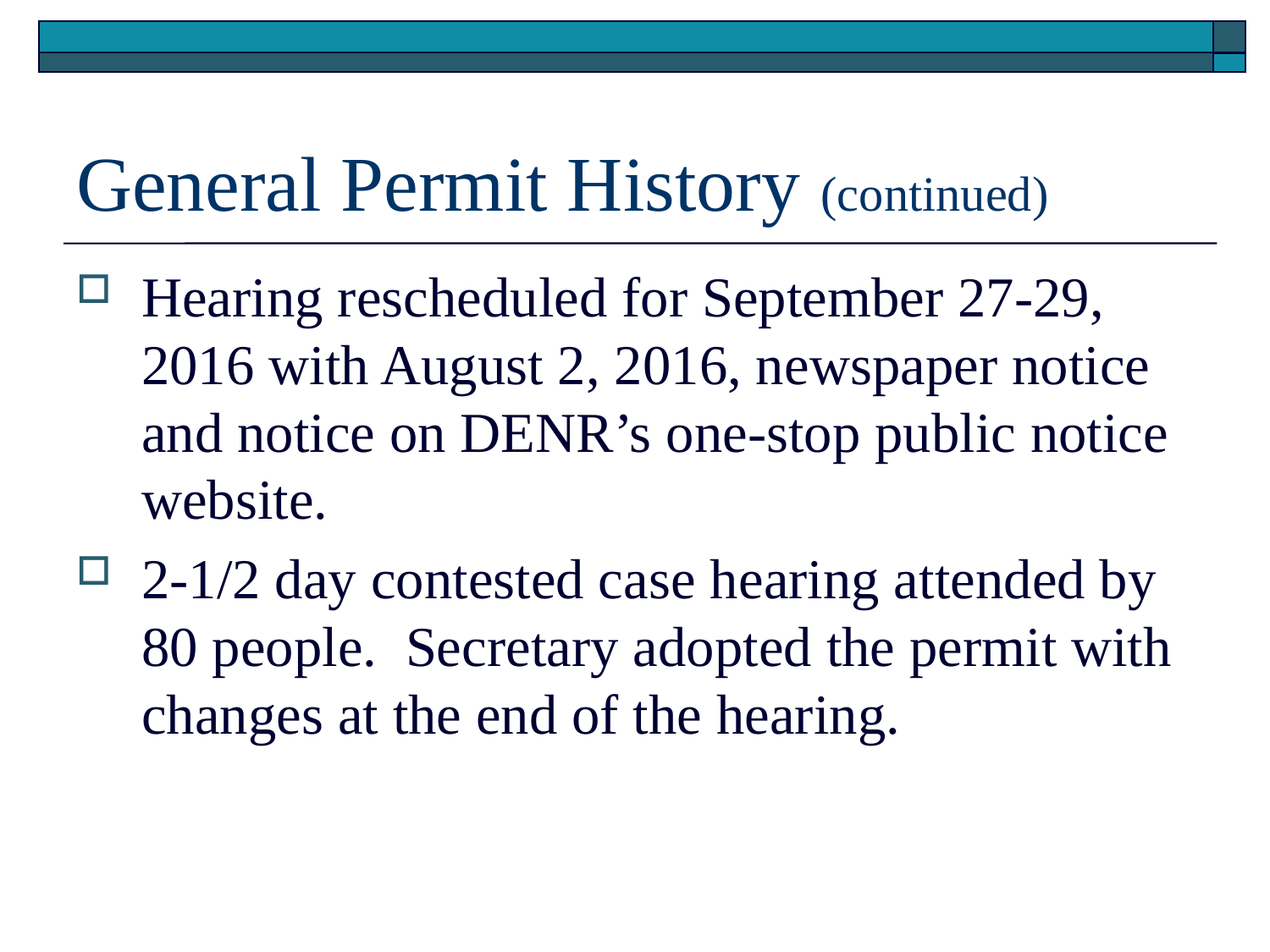

# General Permit History (continued)
Hearing rescheduled for September 27-29, 2016 with August 2, 2016, newspaper notice and notice on DENR’s one-stop public notice website.
2-1/2 day contested case hearing attended by 80 people.  Secretary adopted the permit with changes at the end of the hearing.